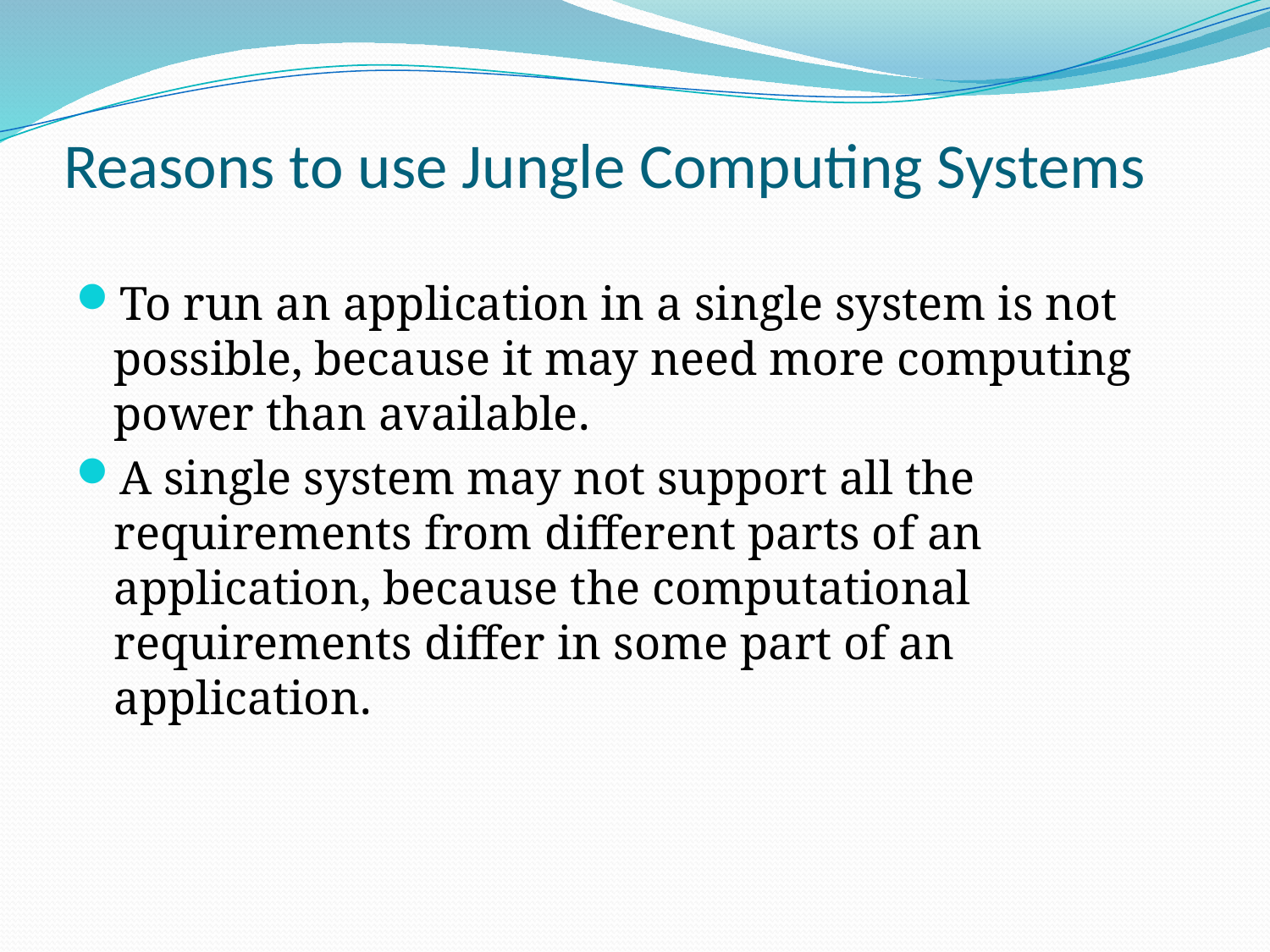

# Reasons to use Jungle Computing Systems
To run an application in a single system is not possible, because it may need more computing power than available.
A single system may not support all the requirements from different parts of an application, because the computational requirements differ in some part of an application.